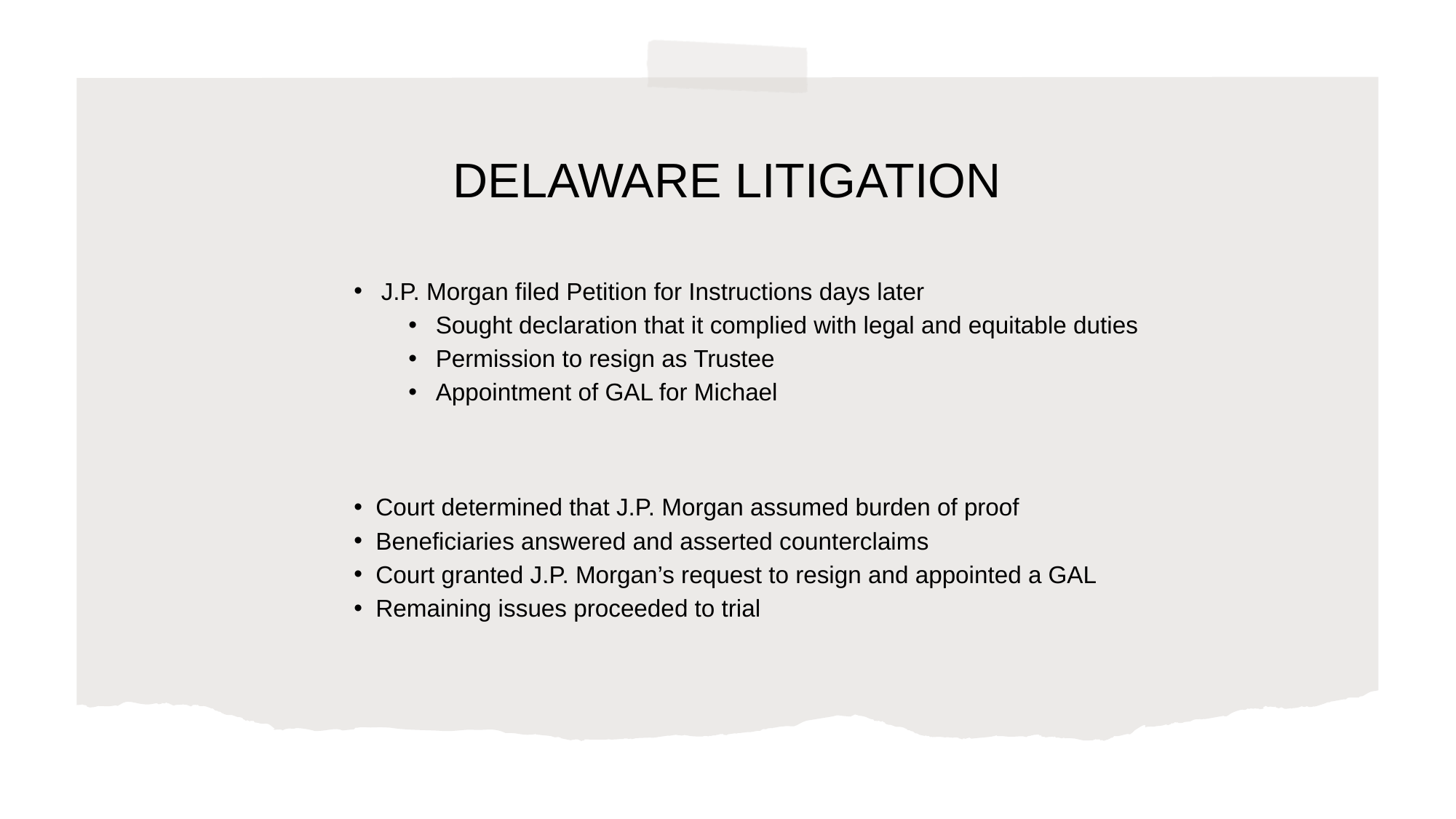

# DELAWARE LITIGATION
J.P. Morgan filed Petition for Instructions days later
Sought declaration that it complied with legal and equitable duties
Permission to resign as Trustee
Appointment of GAL for Michael

  Court determined that J.P. Morgan assumed burden of proof
  Beneficiaries answered and asserted counterclaims
  Court granted J.P. Morgan’s request to resign and appointed a GAL
  Remaining issues proceeded to trial